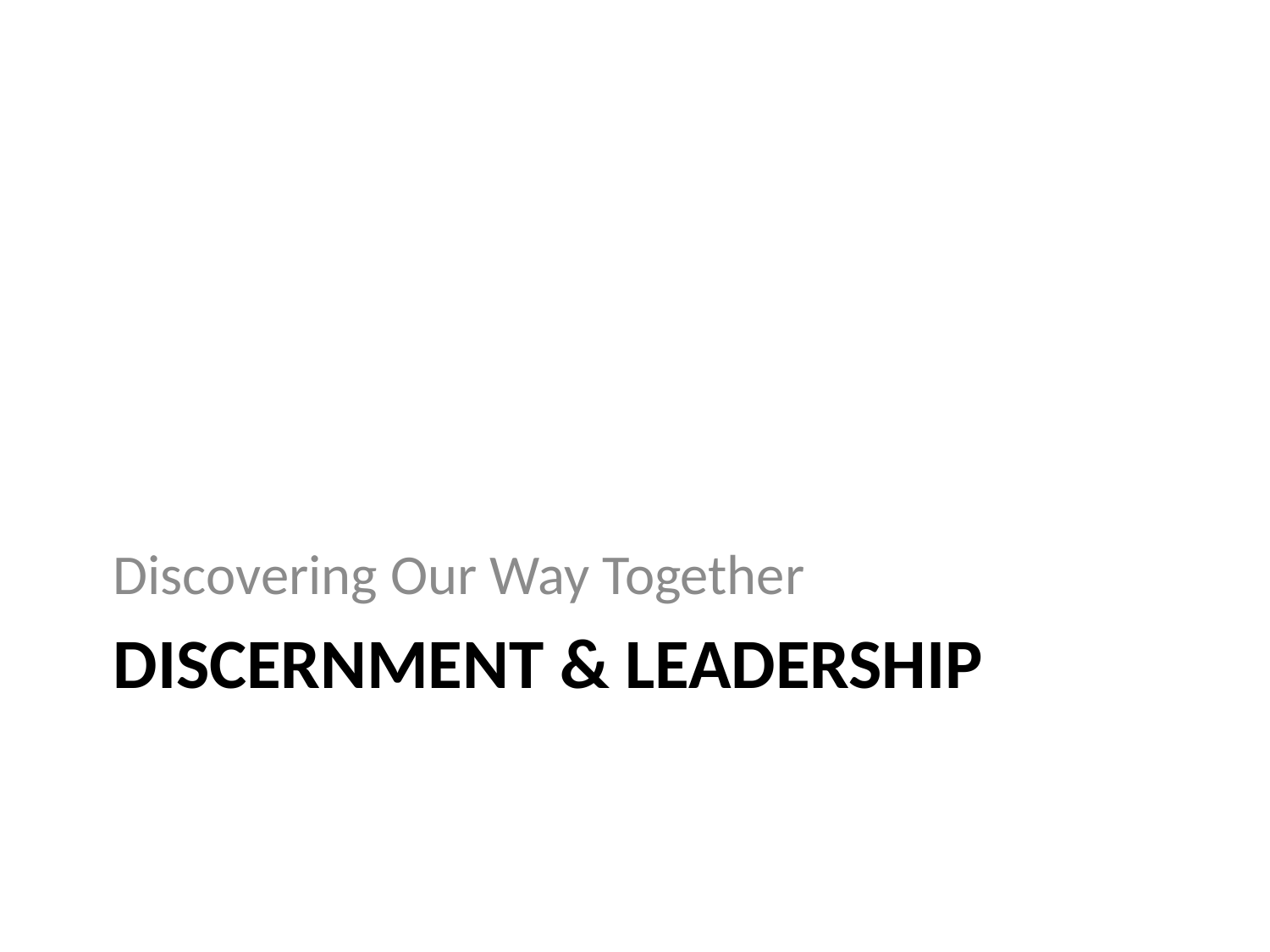

Discovering Our Way Together
# Discernment & Leadership